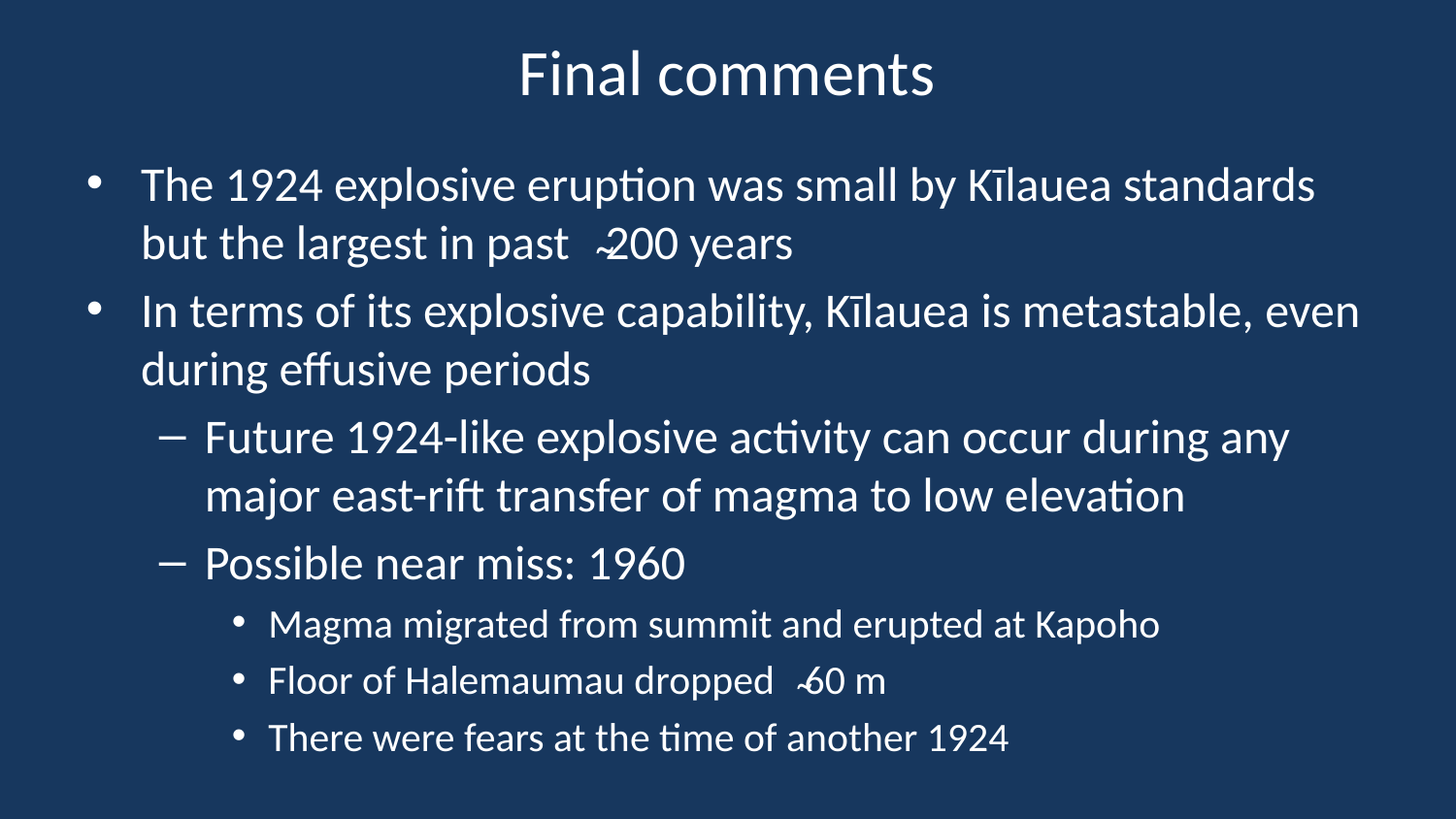

# Final comments
The 1924 explosive eruption was small by Kīlauea standards but the largest in past   ̴200 years
In terms of its explosive capability, Kīlauea is metastable, even during effusive periods
Future 1924-like explosive activity can occur during any major east-rift transfer of magma to low elevation
Possible near miss: 1960
Magma migrated from summit and erupted at Kapoho
Floor of Halemaumau dropped   ̴60 m
There were fears at the time of another 1924